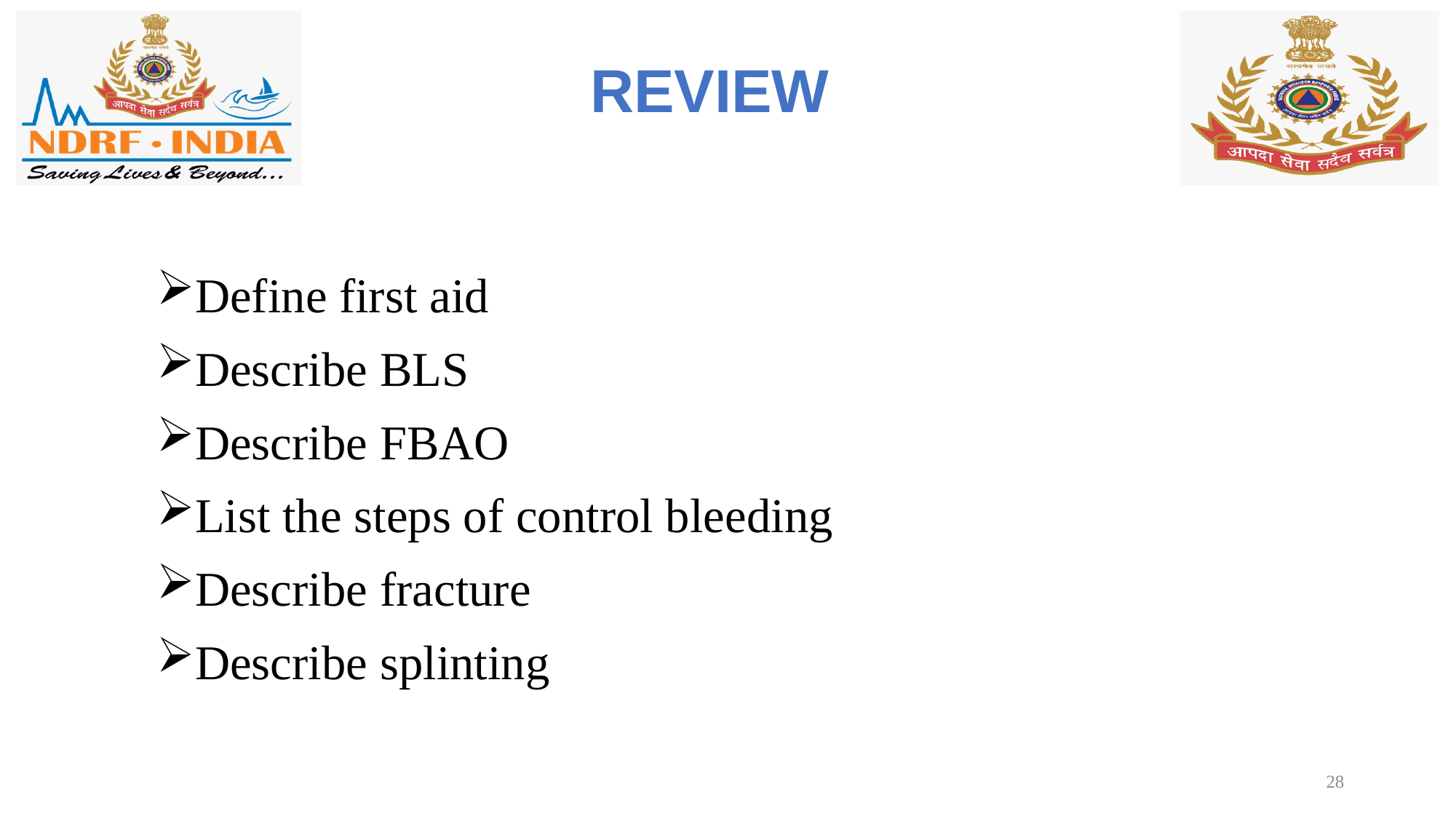

# REVIEW
Define first aid
Describe BLS
Describe FBAO
List the steps of control bleeding
Describe fracture
Describe splinting

28